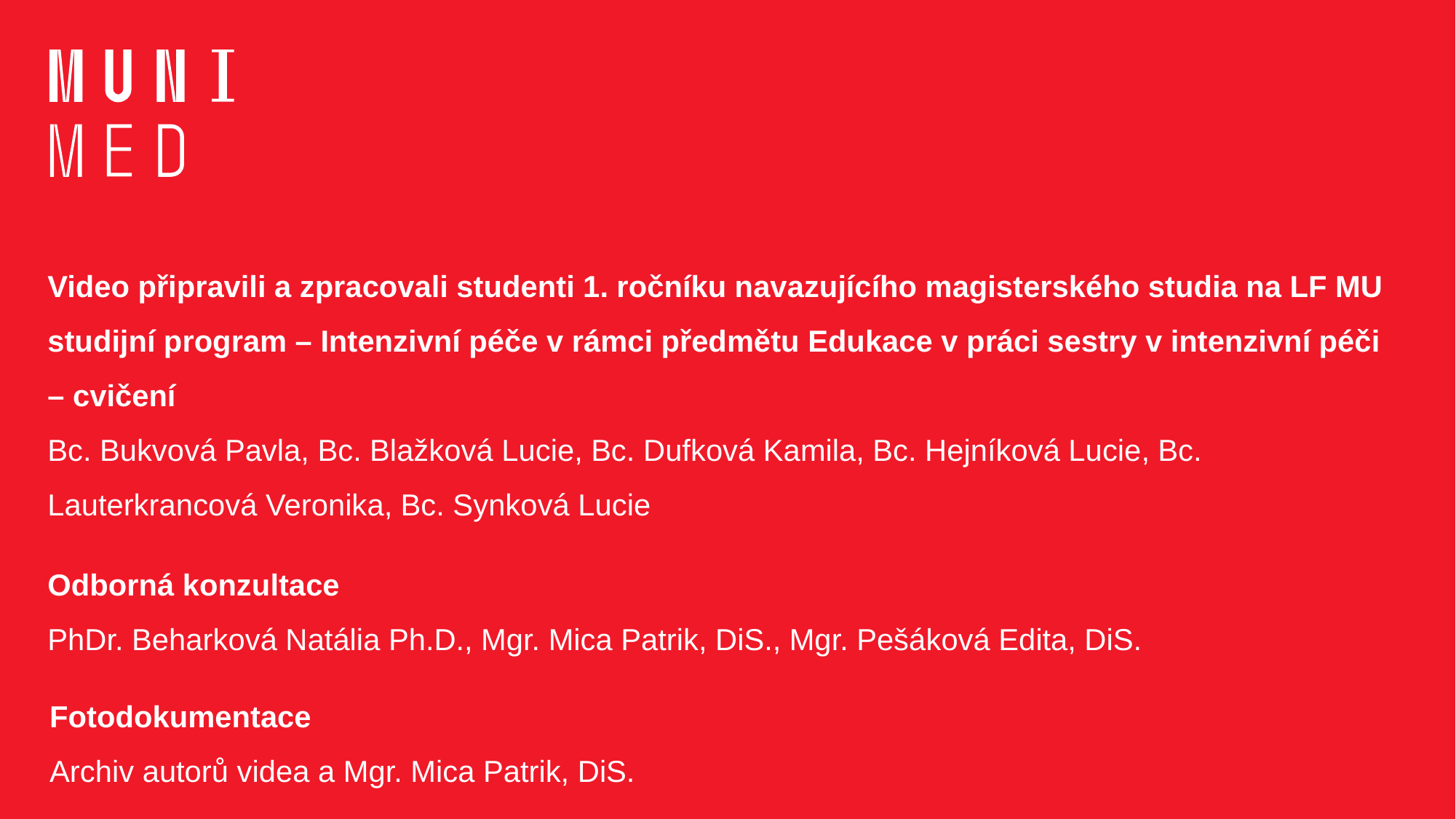

# Video připravili a zpracovali studenti 1. ročníku navazujícího magisterského studia na LF MU studijní program – Intenzivní péče v rámci předmětu Edukace v práci sestry v intenzivní péči – cvičení Bc. Bukvová Pavla, Bc. Blažková Lucie, Bc. Dufková Kamila, Bc. Hejníková Lucie, Bc. Lauterkrancová Veronika, Bc. Synková Lucie
Odborná konzultace
PhDr. Beharková Natália Ph.D., Mgr. Mica Patrik, DiS., Mgr. Pešáková Edita, DiS.
Fotodokumentace
Archiv autorů videa a Mgr. Mica Patrik, DiS.